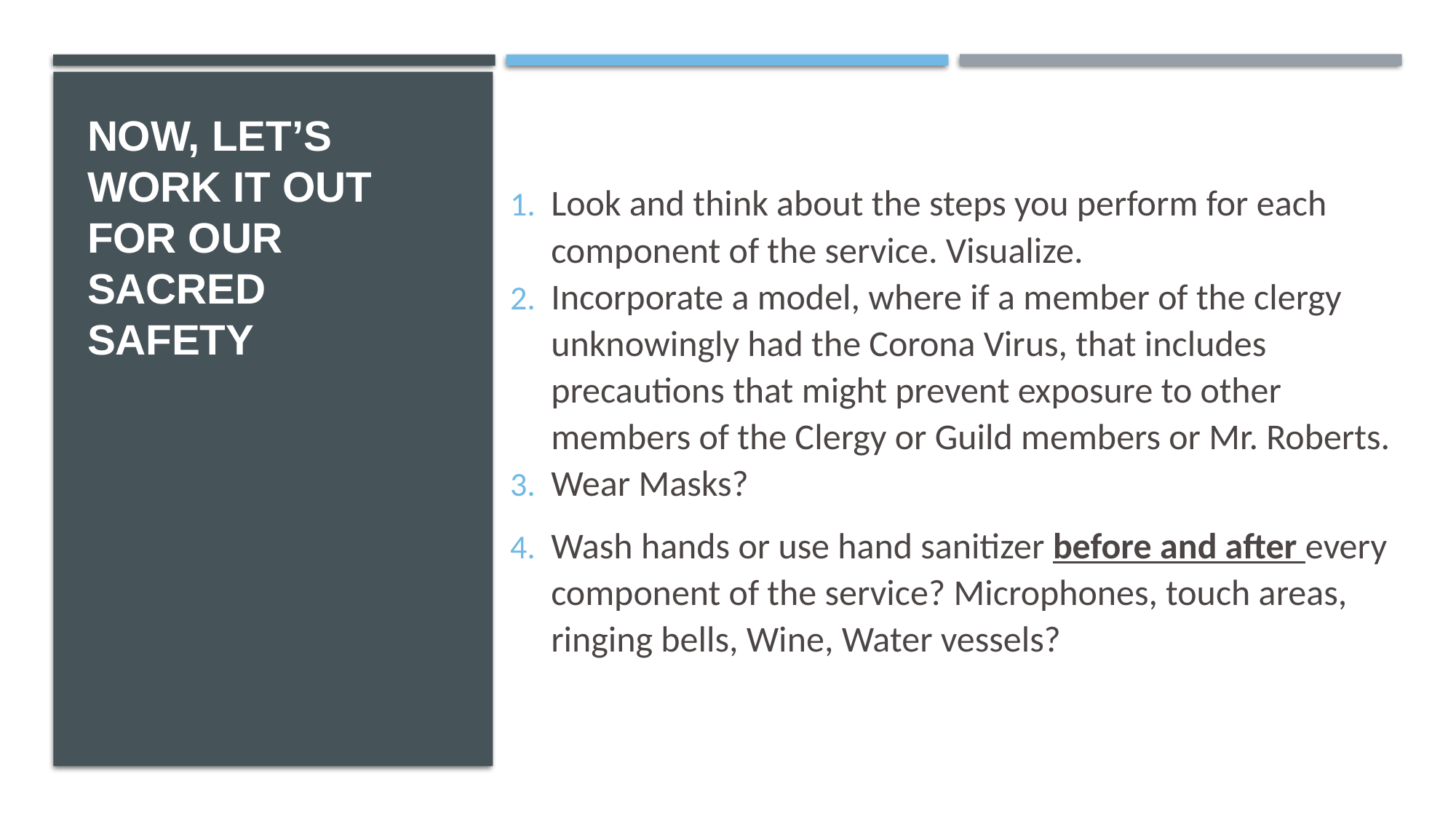

Look and think about the steps you perform for each component of the service. Visualize.
Incorporate a model, where if a member of the clergy unknowingly had the Corona Virus, that includes precautions that might prevent exposure to other members of the Clergy or Guild members or Mr. Roberts.
Wear Masks?

Wash hands or use hand sanitizer before and after every component of the service? Microphones, touch areas, ringing bells, Wine, Water vessels?
# Now, let’s work it out for our sacred safety